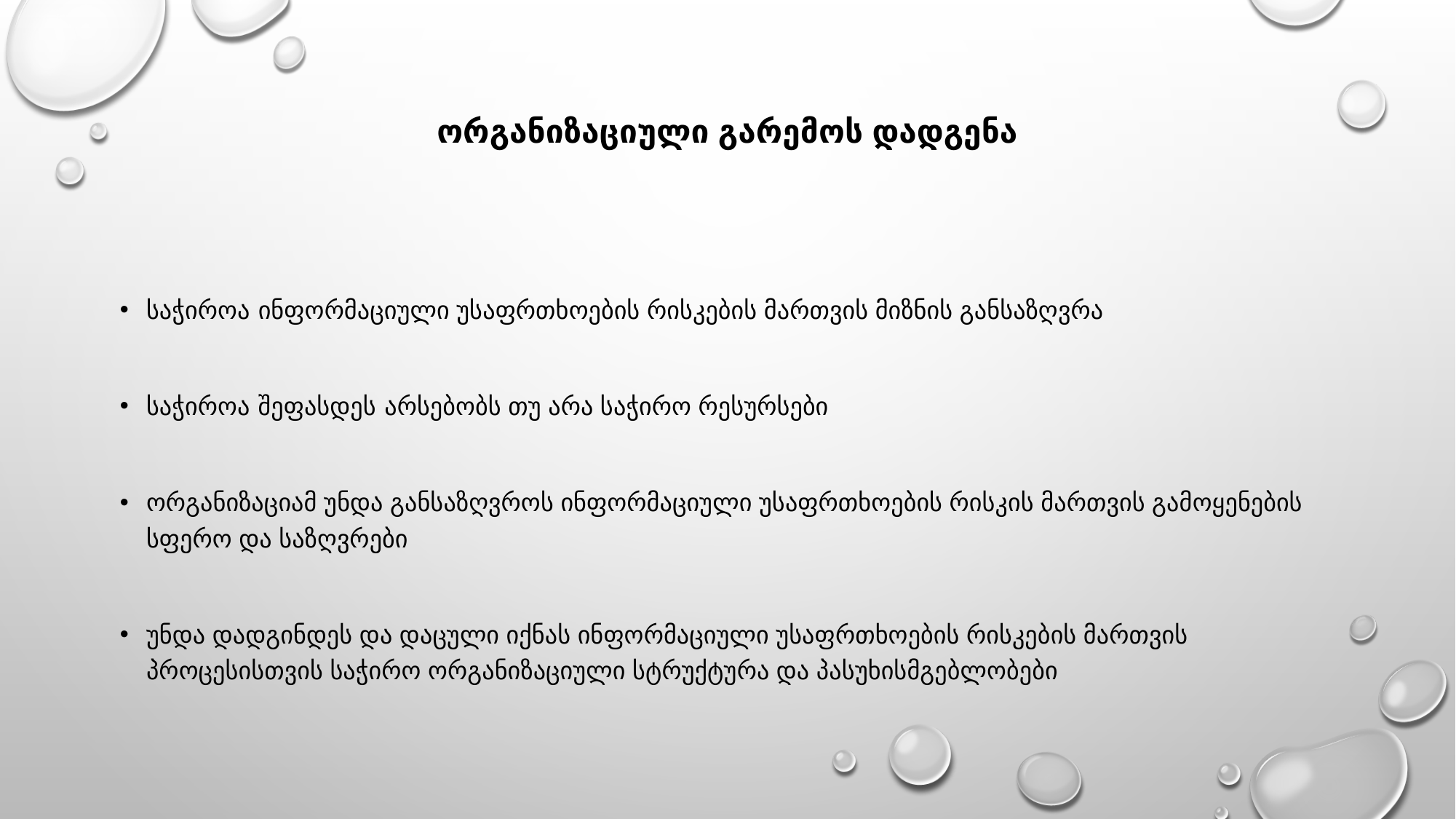

# ორგანიზაციული გარემოს დადგენა
საჭიროა ინფორმაციული უსაფრთხოების რისკების მართვის მიზნის განსაზღვრა

საჭიროა შეფასდეს არსებობს თუ არა საჭირო რესურსები

ორგანიზაციამ უნდა განსაზღვროს ინფორმაციული უსაფრთხოების რისკის მართვის გამოყენების სფერო და საზღვრები

უნდა დადგინდეს და დაცული იქნას ინფორმაციული უსაფრთხოების რისკების მართვის პროცესისთვის საჭირო ორგანიზაციული სტრუქტურა და პასუხისმგებლობები